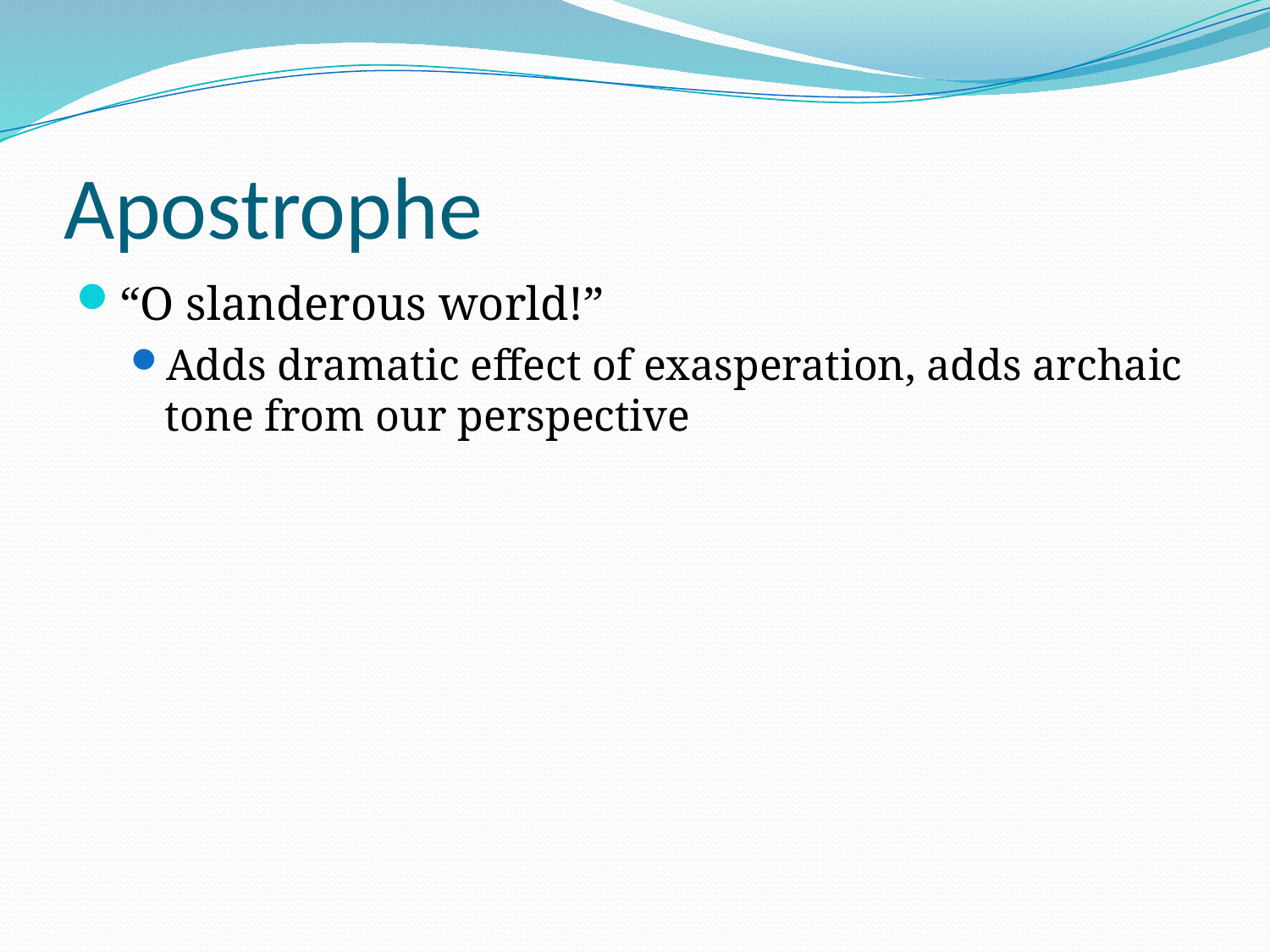

# Apostrophe
“O slanderous world!”
Adds dramatic effect of exasperation, adds archaic tone from our perspective